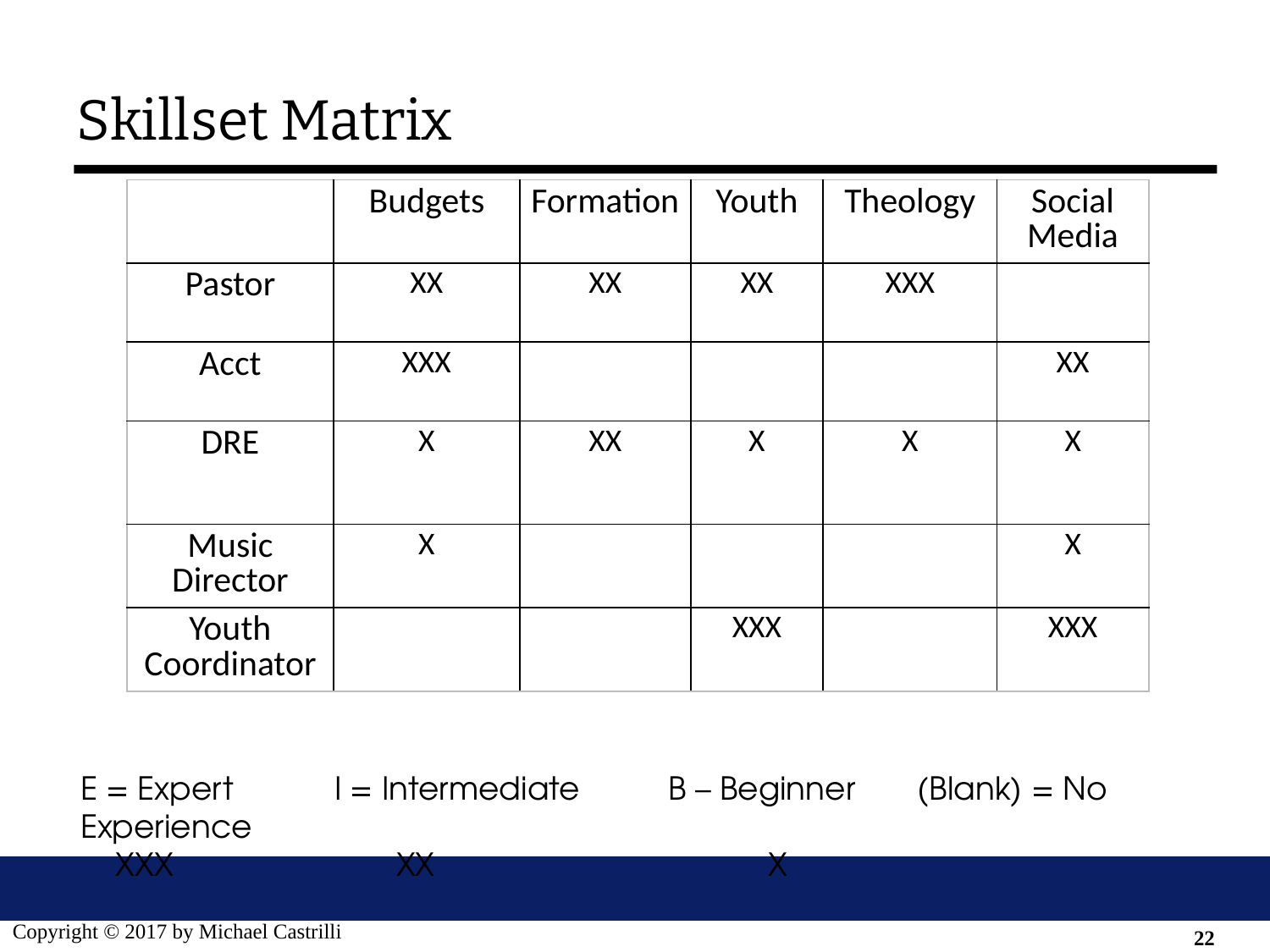

# Skillset Matrix
|  | Budgets | Formation | Youth | Theology | Social Media |
| --- | --- | --- | --- | --- | --- |
| Pastor | XX | XX | XX | XXX |  |
| Acct | XXX |  |  |  | XX |
| DRE | X | XX | X | X | X |
| Music Director | X |  |  |  | X |
| Youth Coordinator |  |  | XXX |  | XXX |
E = Expert	I = Intermediate	         B – Beginner       (Blank) = No Experience
    XXX		       XX			      X
22
22